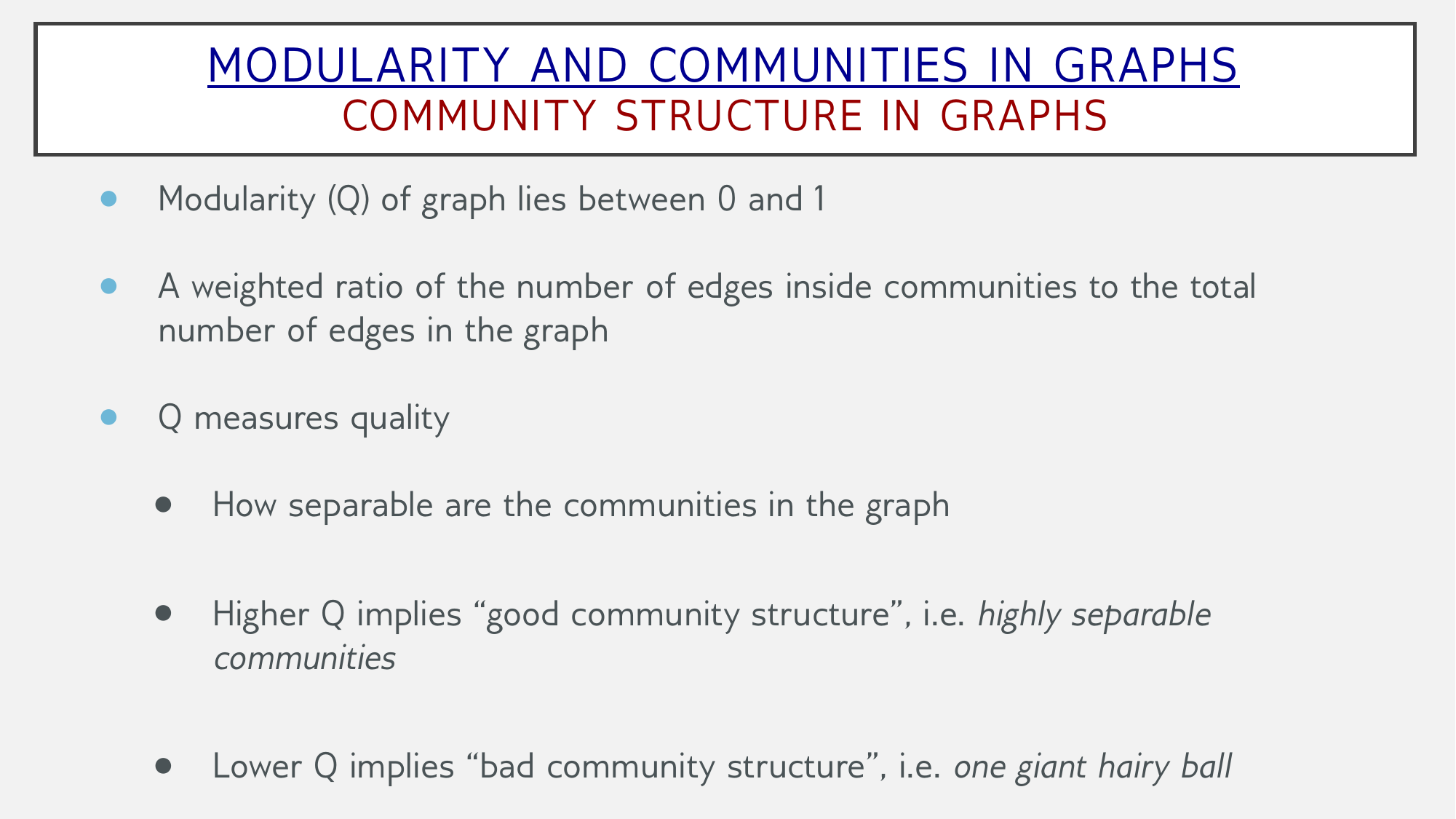

# Modularity and Communities in Graphs Community Structure in Graphs
Modularity (Q) of graph lies between 0 and 1

A weighted ratio of the number of edges inside communities to the total number of edges in the graph

Q measures quality

How separable are the communities in the graph

Higher Q implies “good community structure”, i.e. highly separable communities

Lower Q implies “bad community structure”, i.e. one giant hairy ball